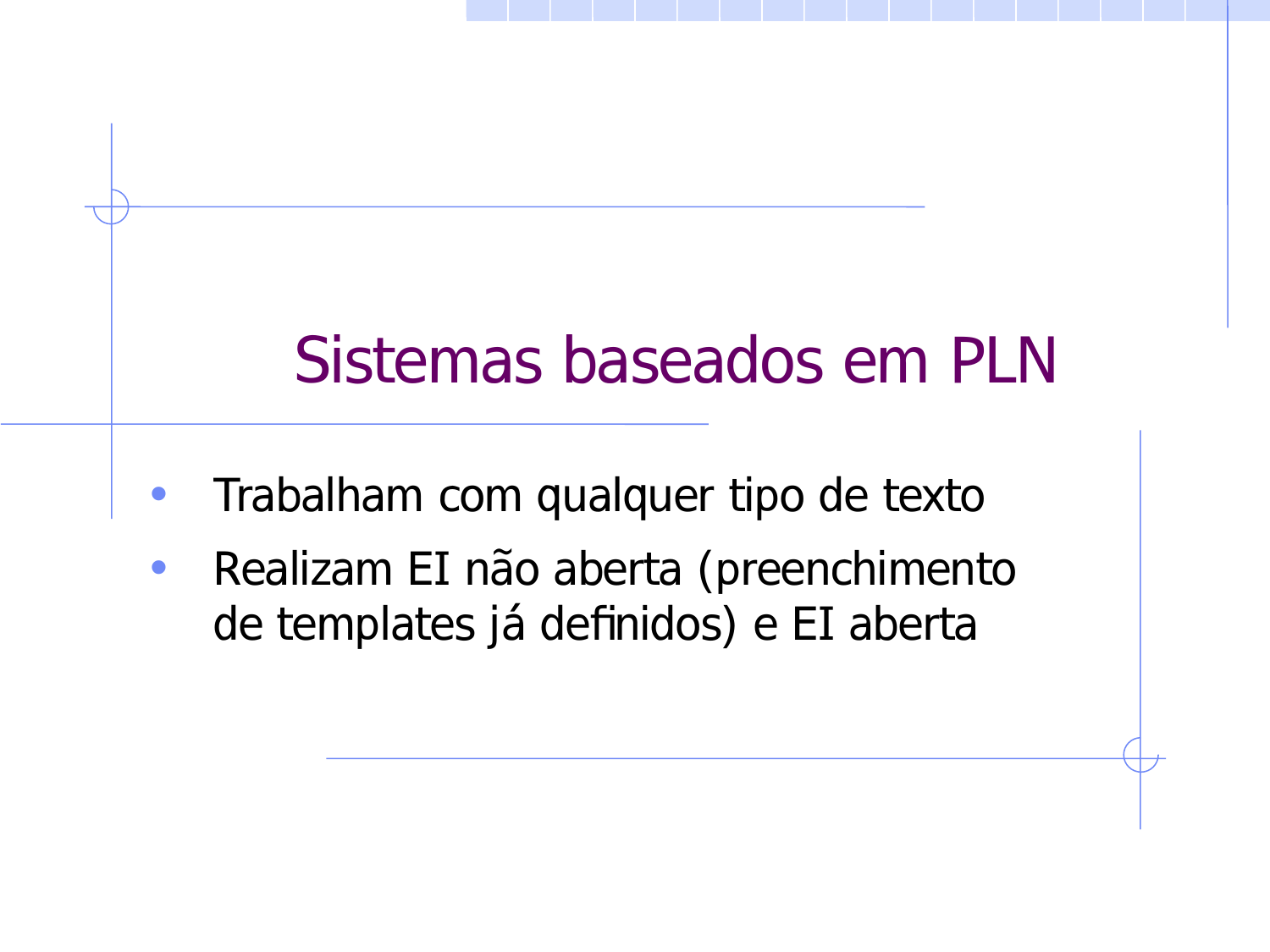

# Sistemas baseados em PLN
Trabalham com qualquer tipo de texto
Realizam EI não aberta (preenchimento de templates já definidos) e EI aberta